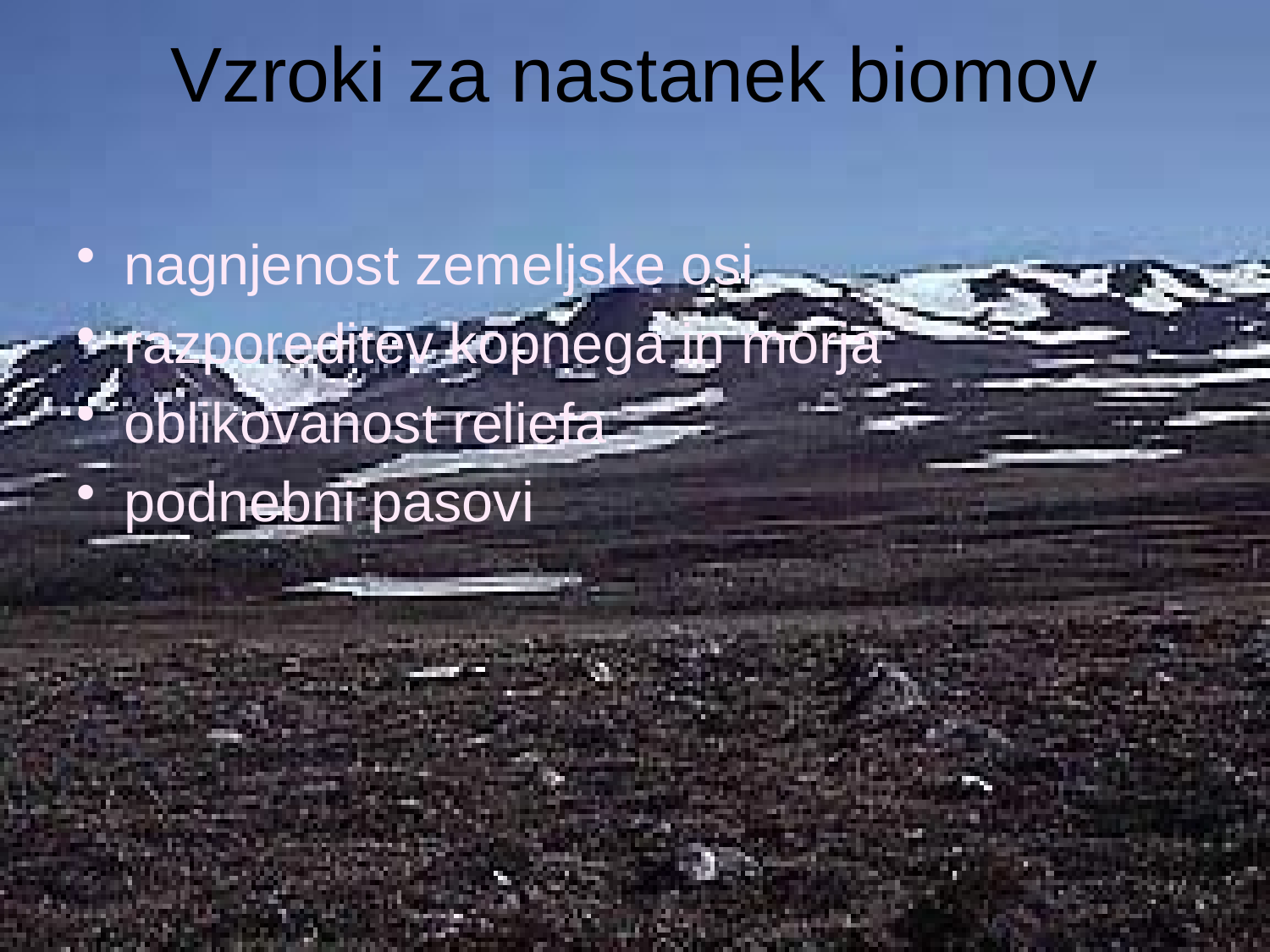

# Vzroki za nastanek biomov
nagnjenost zemeljske osi
razporeditev kopnega in morja
oblikovanost reliefa
podnebni pasovi